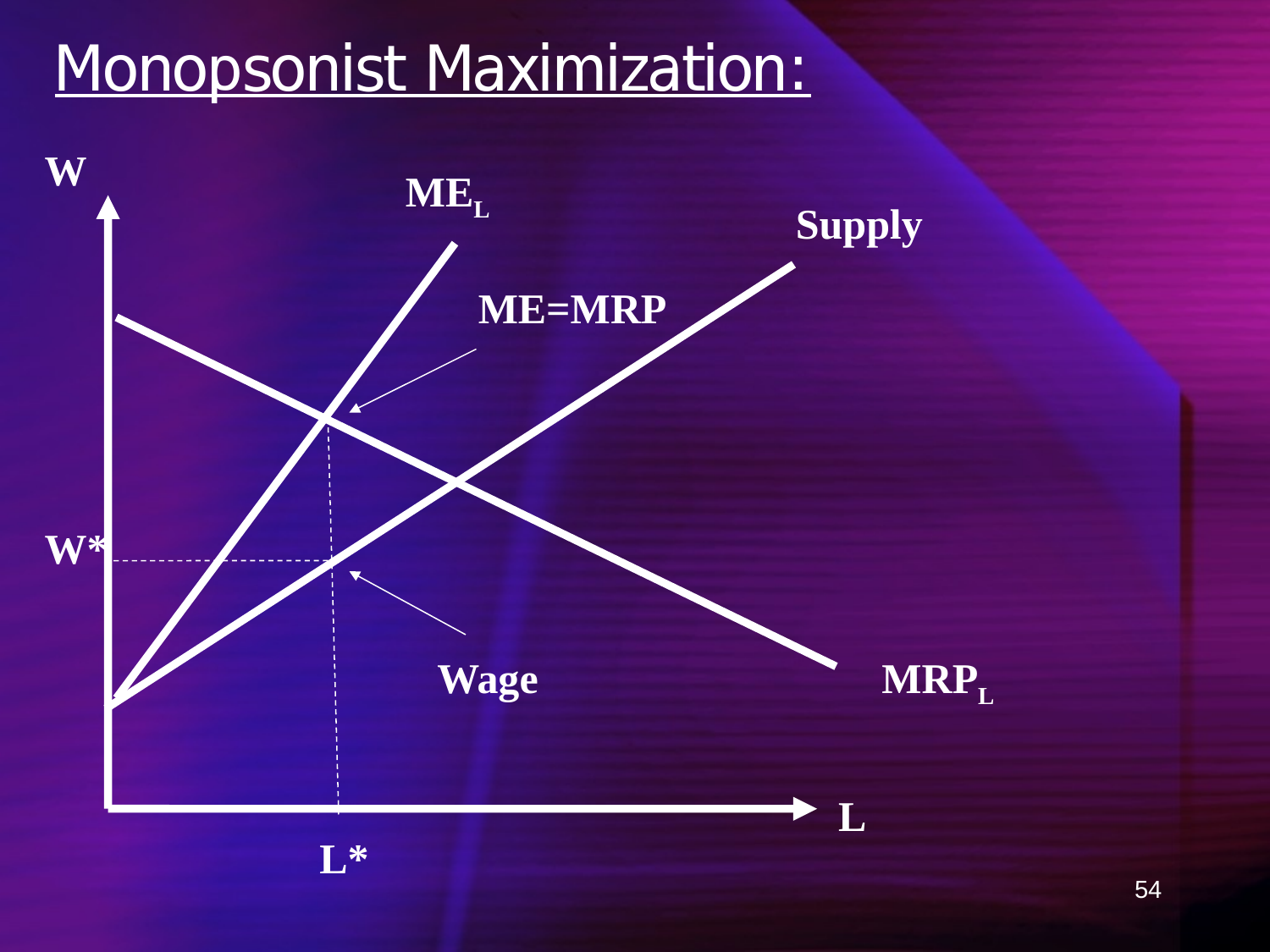

Monopsonist Maximization:
W
MEL
Supply

ME=MRP

W*

Wage
MRPL
L

L*
54